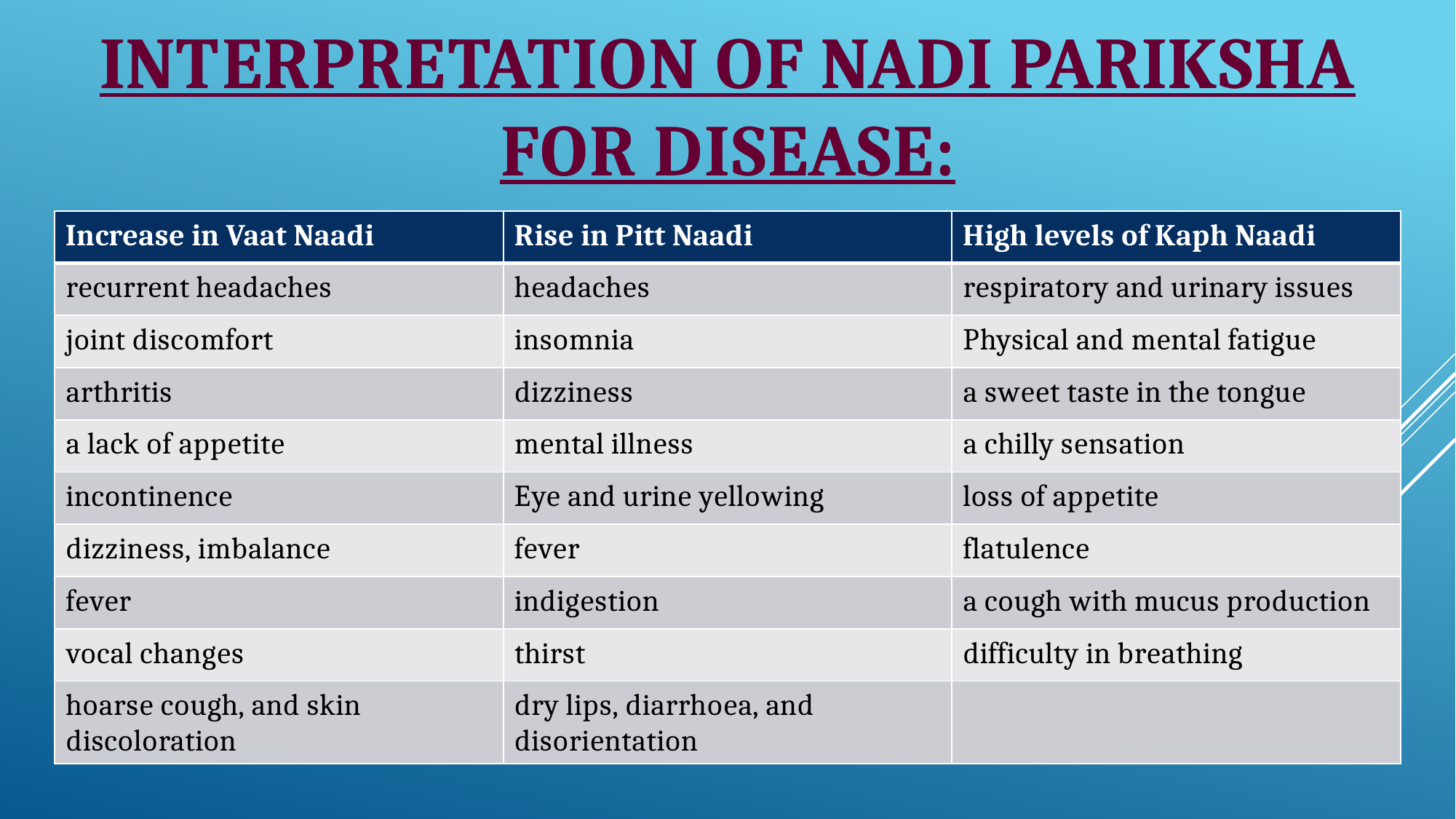

# Interpretation of Nadi Pariksha for Disease:
| Increase in Vaat Naadi | Rise in Pitt Naadi | High levels of Kaph Naadi |
| --- | --- | --- |
| recurrent headaches | headaches | respiratory and urinary issues |
| joint discomfort | insomnia | Physical and mental fatigue |
| arthritis | dizziness | a sweet taste in the tongue |
| a lack of appetite | mental illness | a chilly sensation |
| incontinence | Eye and urine yellowing | loss of appetite |
| dizziness, imbalance | fever | flatulence |
| fever | indigestion | a cough with mucus production |
| vocal changes | thirst | difficulty in breathing |
| hoarse cough, and skin discoloration | dry lips, diarrhoea, and disorientation |  |